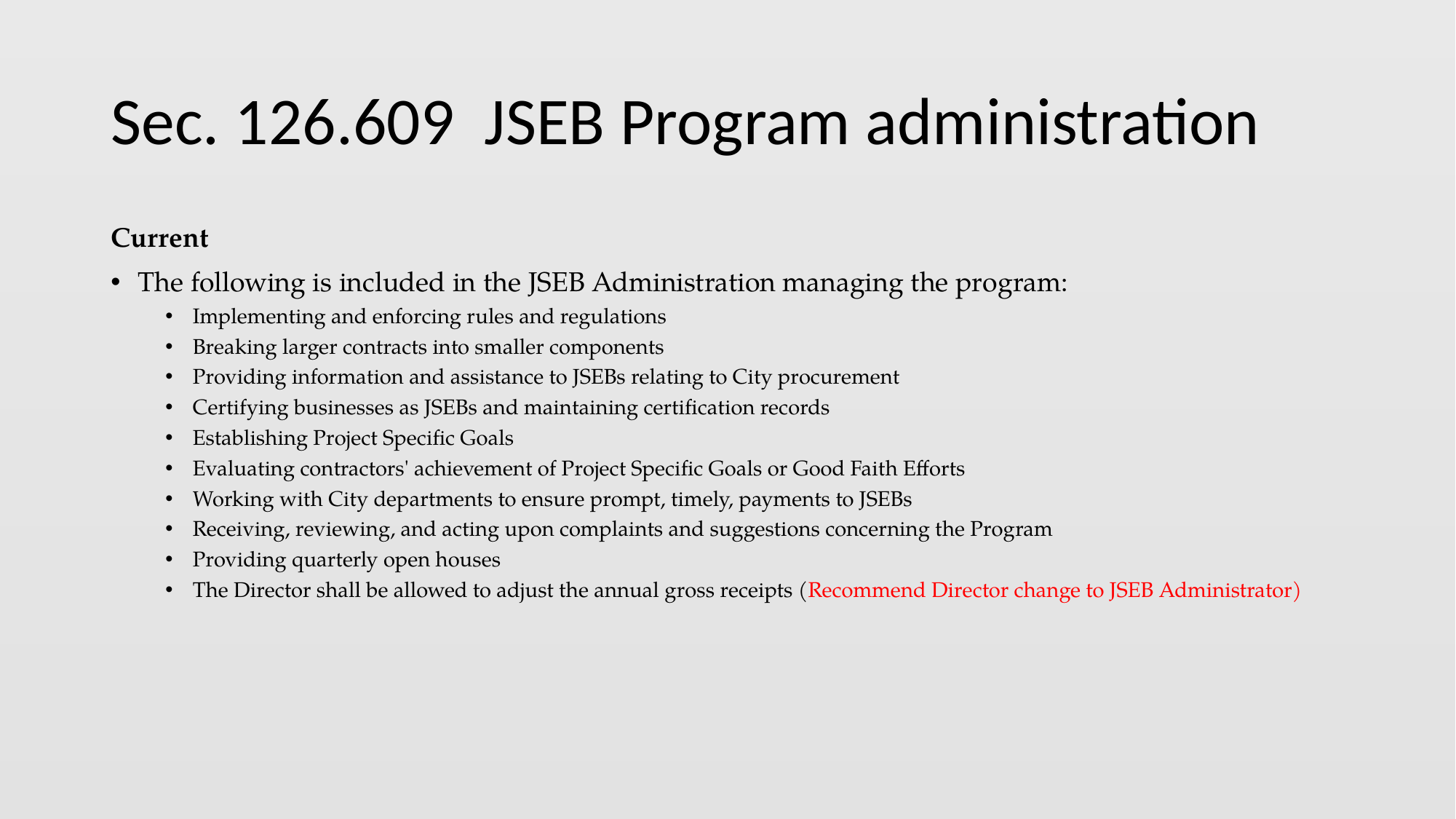

# Sec. 126.609  JSEB Program administration
Current
The following is included in the JSEB Administration managing the program:
Implementing and enforcing rules and regulations
Breaking larger contracts into smaller components
Providing information and assistance to JSEBs relating to City procurement
Certifying businesses as JSEBs and maintaining certification records
Establishing Project Specific Goals
Evaluating contractors' achievement of Project Specific Goals or Good Faith Efforts
Working with City departments to ensure prompt, timely, payments to JSEBs
Receiving, reviewing, and acting upon complaints and suggestions concerning the Program
Providing quarterly open houses
The Director shall be allowed to adjust the annual gross receipts (Recommend Director change to JSEB Administrator)